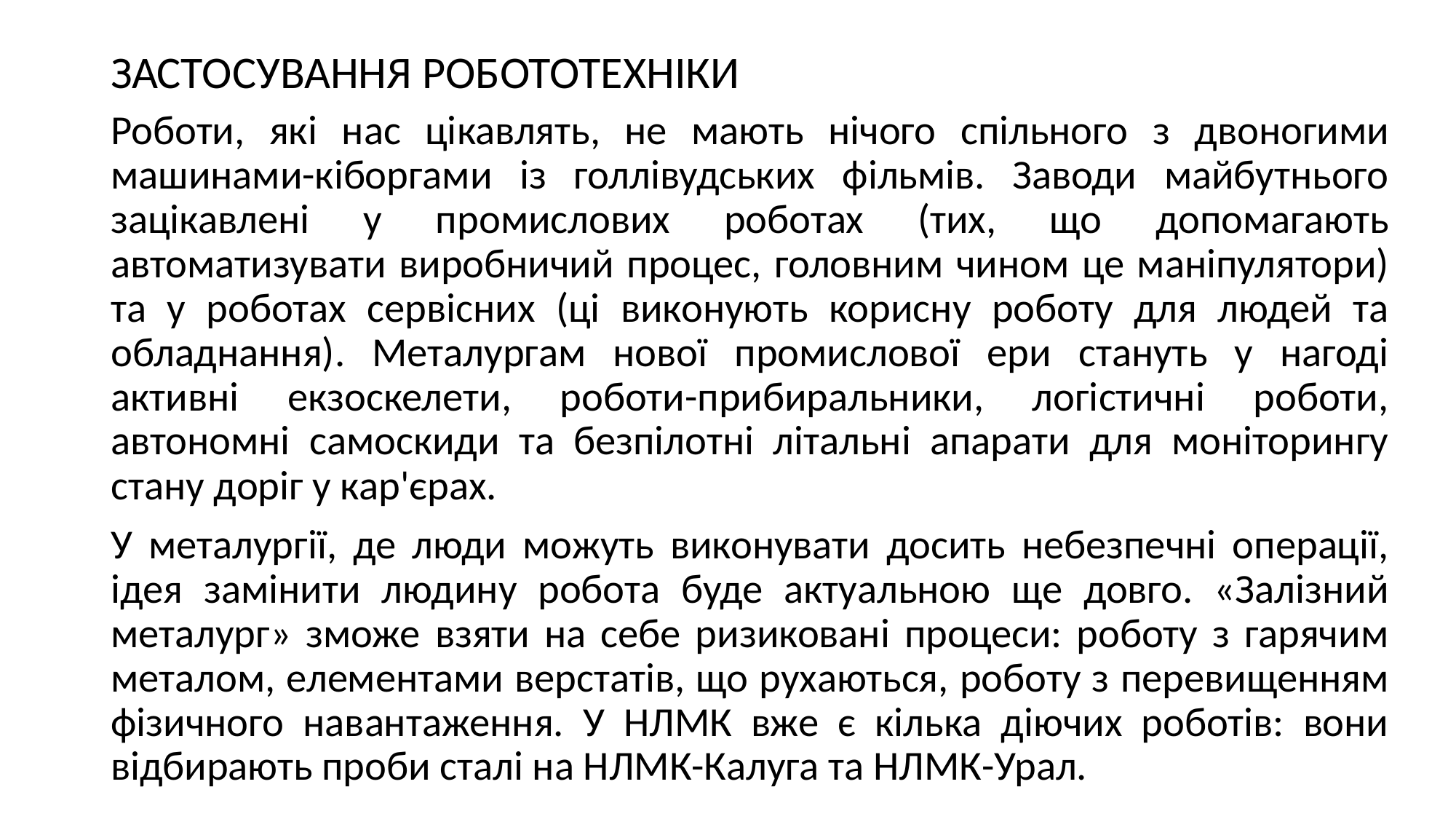

# ЗАСТОСУВАННЯ РОБОТОТЕХНІКИ
Роботи, які нас цікавлять, не мають нічого спільного з двоногими машинами-кіборгами із голлівудських фільмів. Заводи майбутнього зацікавлені у промислових роботах (тих, що допомагають автоматизувати виробничий процес, головним чином це маніпулятори) та у роботах сервісних (ці виконують корисну роботу для людей та обладнання). Металургам нової промислової ери стануть у нагоді активні екзоскелети, роботи-прибиральники, логістичні роботи, автономні самоскиди та безпілотні літальні апарати для моніторингу стану доріг у кар'єрах.
У металургії, де люди можуть виконувати досить небезпечні операції, ідея замінити людину робота буде актуальною ще довго. «Залізний металург» зможе взяти на себе ризиковані процеси: роботу з гарячим металом, елементами верстатів, що рухаються, роботу з перевищенням фізичного навантаження. У НЛМК вже є кілька діючих роботів: вони відбирають проби сталі на НЛМК-Калуга та НЛМК-Урал.